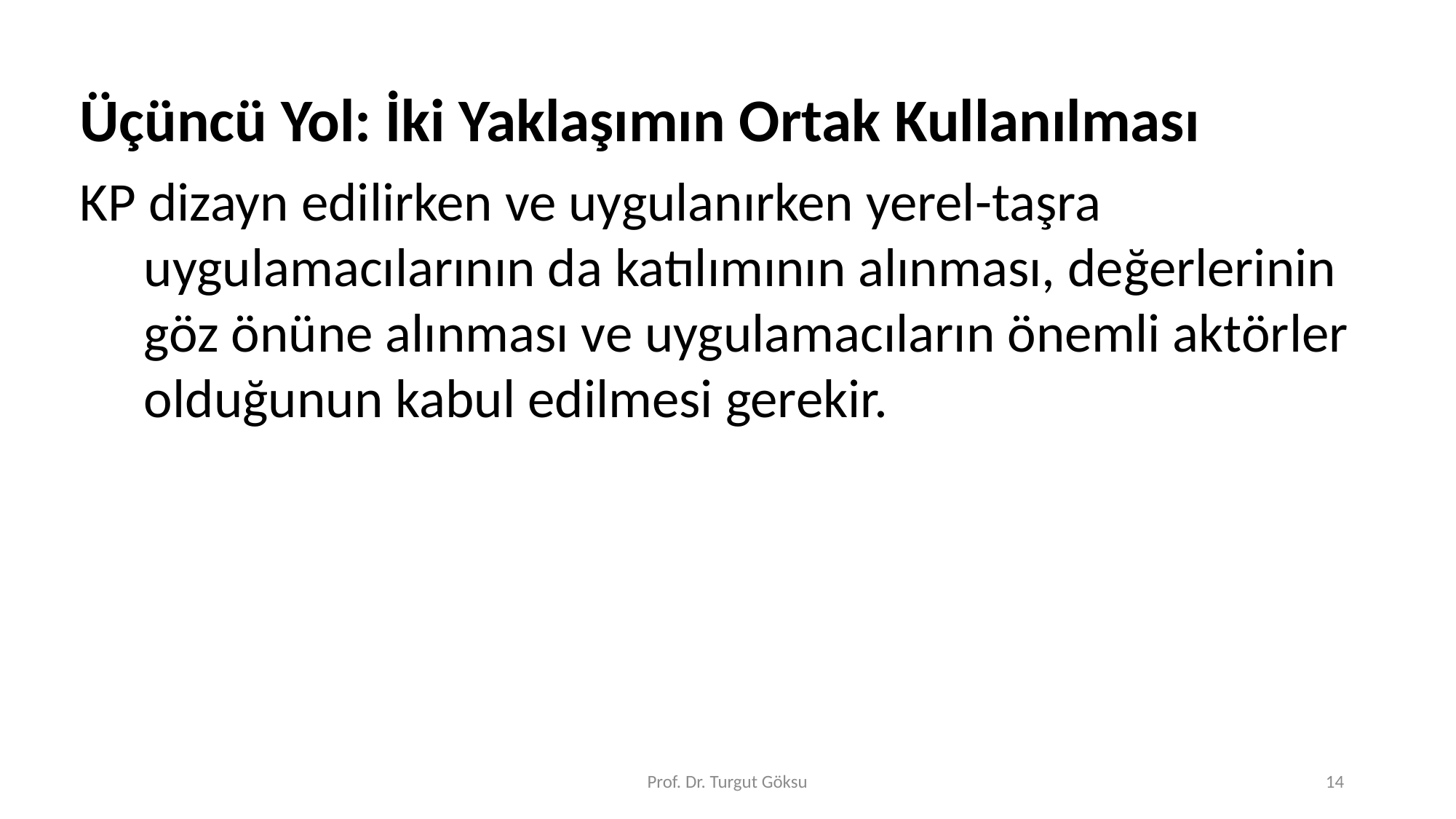

Üçüncü Yol: İki Yaklaşımın Ortak Kullanılması
KP dizayn edilirken ve uygulanırken yerel-taşra uygulamacılarının da katılımının alınması, değerlerinin göz önüne alınması ve uygulamacıların önemli aktörler olduğunun kabul edilmesi gerekir.
Prof. Dr. Turgut Göksu
14